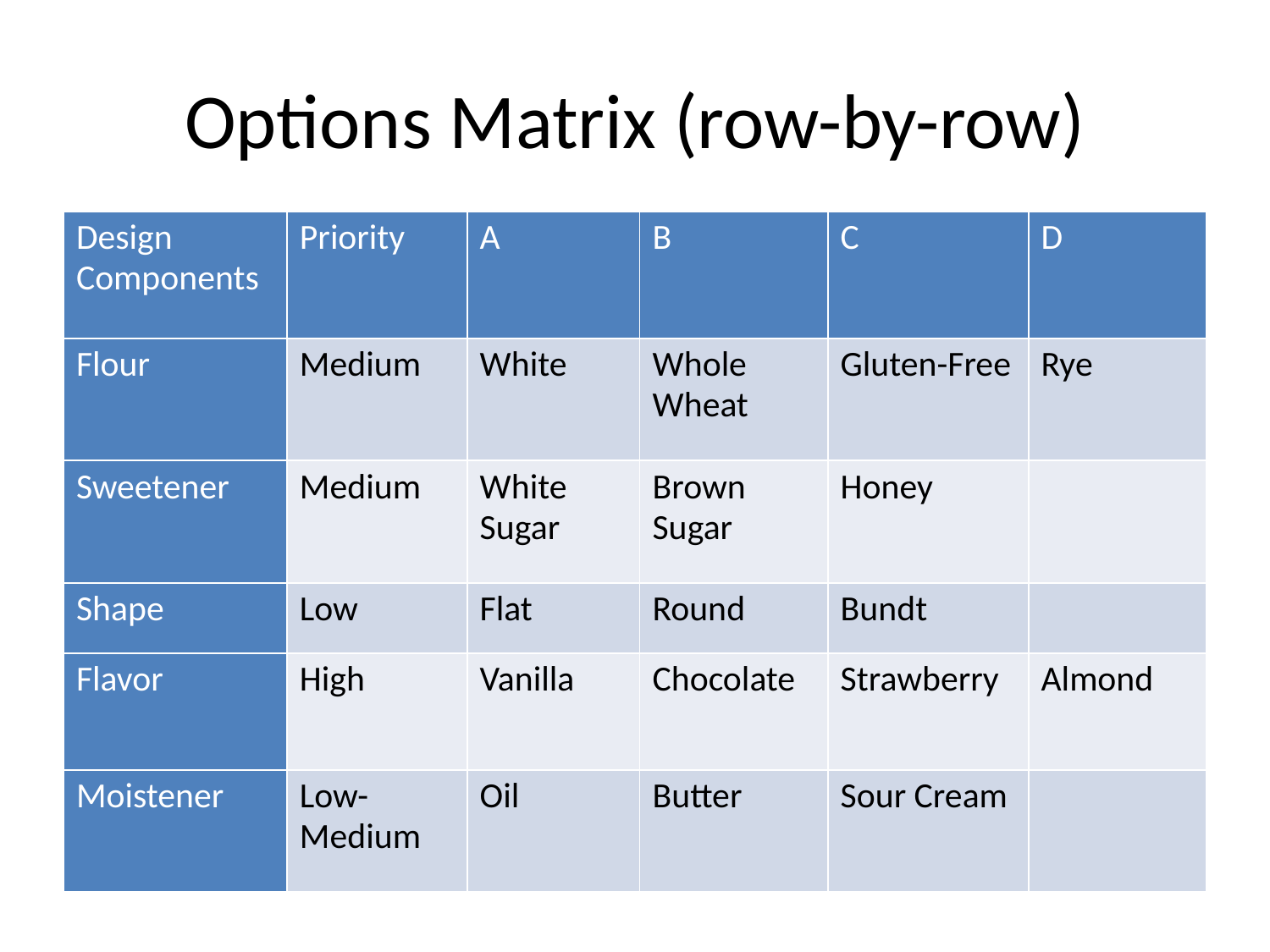

# Options Matrix (row-by-row)
| Design Components | Priority | A | B | C | D |
| --- | --- | --- | --- | --- | --- |
| Flour | Medium | White | Whole Wheat | Gluten-Free | Rye |
| Sweetener | Medium | White Sugar | Brown Sugar | Honey |  |
| Shape | Low | Flat | Round | Bundt |  |
| Flavor | High | Vanilla | Chocolate | Strawberry | Almond |
| Moistener | Low-Medium | Oil | Butter | Sour Cream |  |